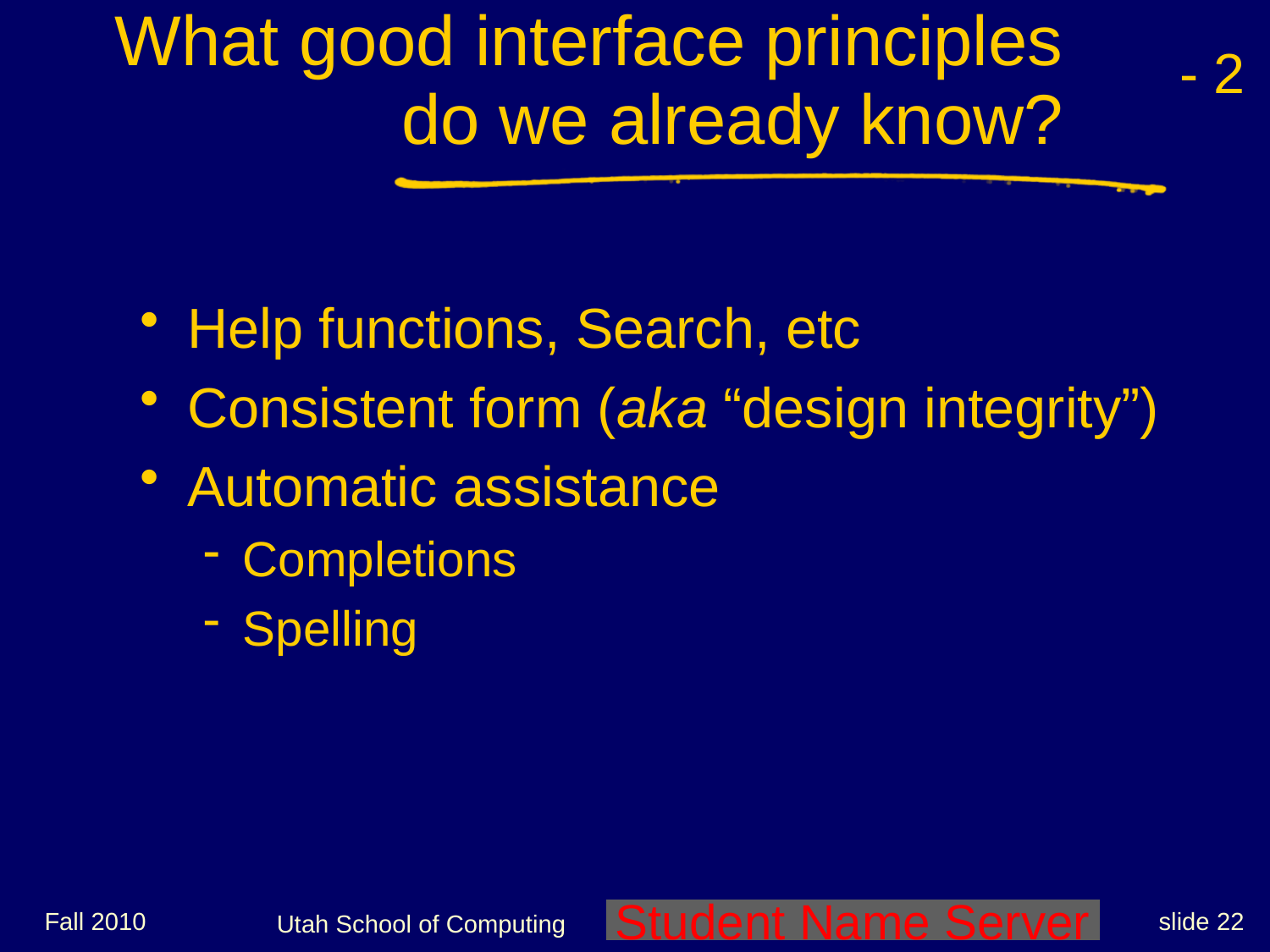

| What good interface principles |  | - 2 |
| --- | --- | --- |
|  | do we already know? |  |
Help functions, Search, etc
Consistent form (aka “design integrity”)
Automatic assistance
Completions
Spelling

Fall 2010